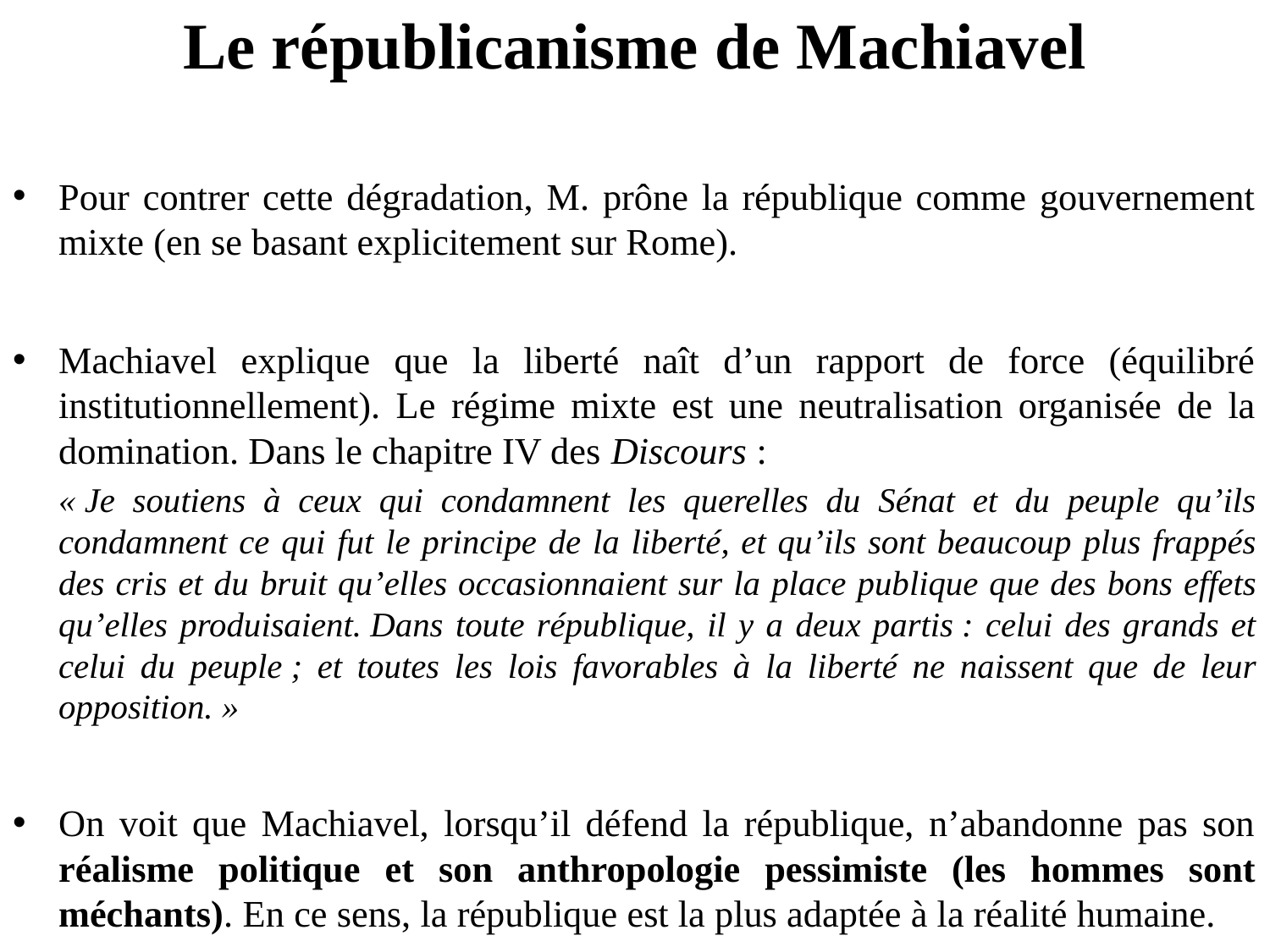

# Le républicanisme de Machiavel
Pour contrer cette dégradation, M. prône la république comme gouvernement mixte (en se basant explicitement sur Rome).

Machiavel explique que la liberté naît d’un rapport de force (équilibré institutionnellement). Le régime mixte est une neutralisation organisée de la domination. Dans le chapitre IV des Discours :
	« Je soutiens à ceux qui condamnent les querelles du Sénat et du peuple qu’ils condamnent ce qui fut le principe de la liberté, et qu’ils sont beaucoup plus frappés des cris et du bruit qu’elles occasionnaient sur la place publique que des bons effets qu’elles produisaient. Dans toute république, il y a deux partis : celui des grands et celui du peuple ; et toutes les lois favorables à la liberté ne naissent que de leur opposition. »

On voit que Machiavel, lorsqu’il défend la république, n’abandonne pas son réalisme politique et son anthropologie pessimiste (les hommes sont méchants). En ce sens, la république est la plus adaptée à la réalité humaine.